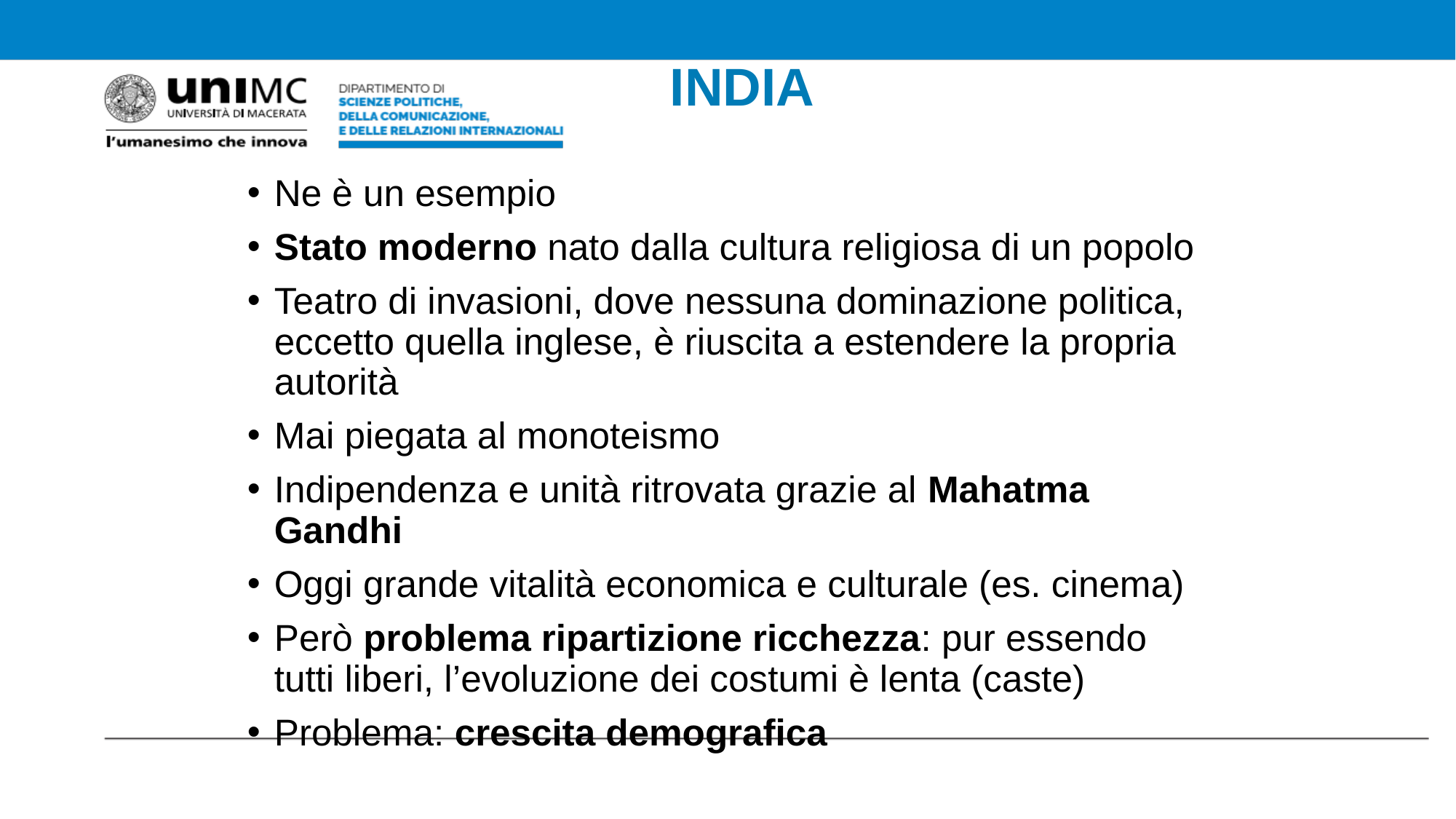

# INDIA
Ne è un esempio
Stato moderno nato dalla cultura religiosa di un popolo
Teatro di invasioni, dove nessuna dominazione politica, eccetto quella inglese, è riuscita a estendere la propria autorità
Mai piegata al monoteismo
Indipendenza e unità ritrovata grazie al Mahatma Gandhi
Oggi grande vitalità economica e culturale (es. cinema)
Però problema ripartizione ricchezza: pur essendo tutti liberi, l’evoluzione dei costumi è lenta (caste)
Problema: crescita demografica